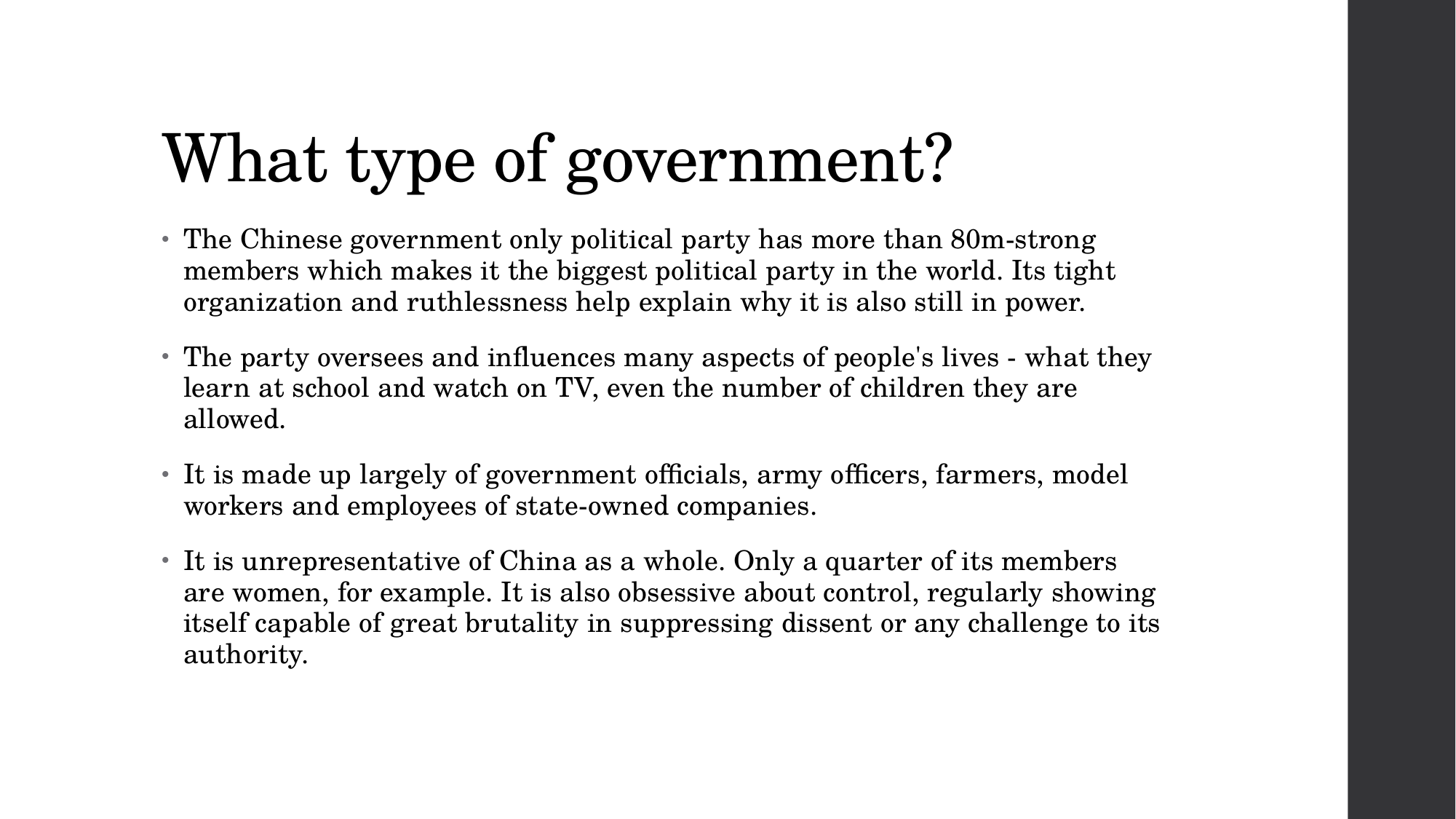

# What type of government?
The Chinese government only political party has more than 80m-strong members which makes it the biggest political party in the world. Its tight organization and ruthlessness help explain why it is also still in power.
The party oversees and influences many aspects of people's lives - what they learn at school and watch on TV, even the number of children they are allowed.
It is made up largely of government officials, army officers, farmers, model workers and employees of state-owned companies.
It is unrepresentative of China as a whole. Only a quarter of its members are women, for example. It is also obsessive about control, regularly showing itself capable of great brutality in suppressing dissent or any challenge to its authority.